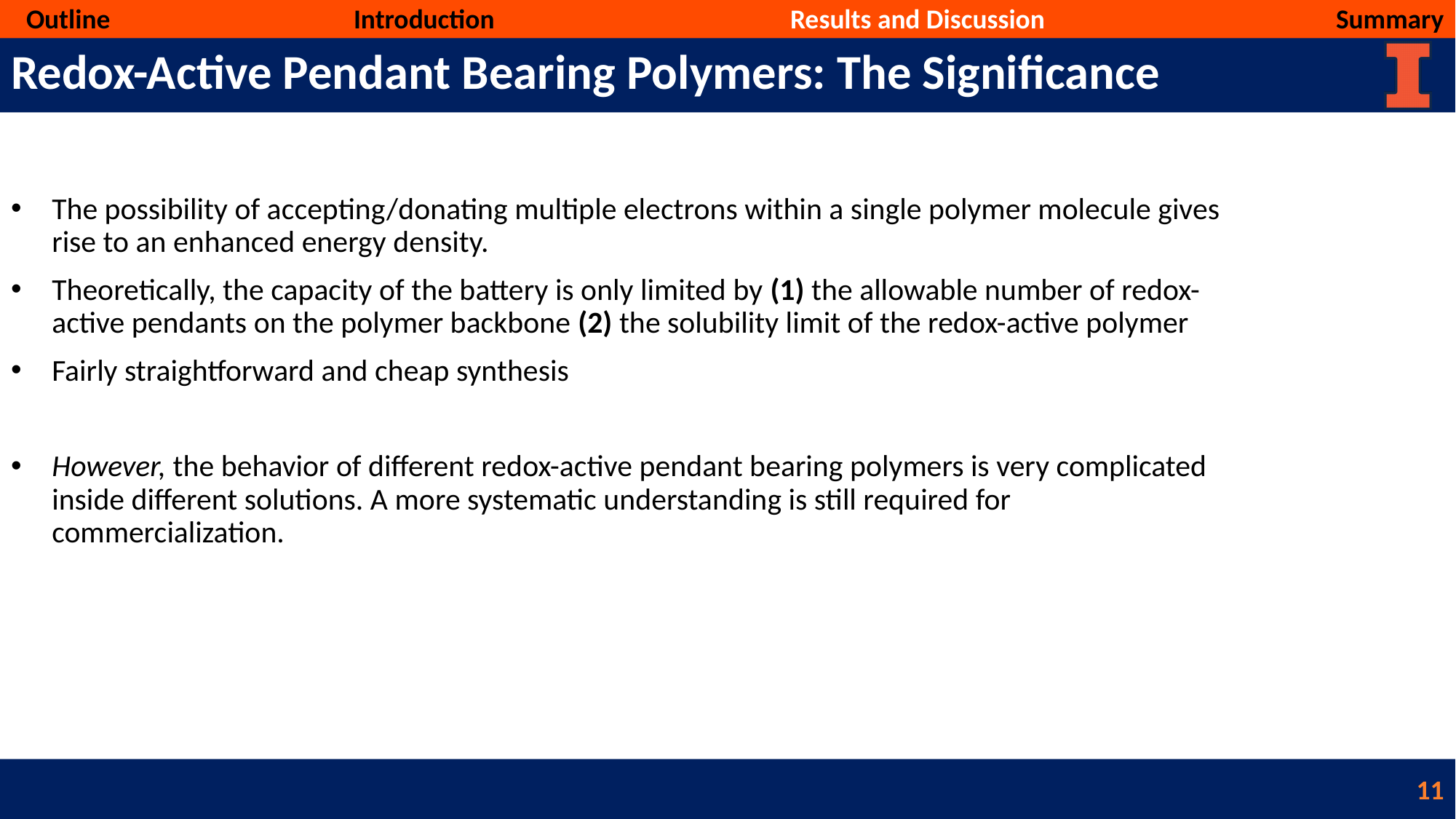

Outline			Introduction			Results and Discussion			Summary
# Redox-Active Pendant Bearing Polymers: The Significance
The possibility of accepting/donating multiple electrons within a single polymer molecule gives rise to an enhanced energy density.
Theoretically, the capacity of the battery is only limited by (1) the allowable number of redox-active pendants on the polymer backbone (2) the solubility limit of the redox-active polymer
Fairly straightforward and cheap synthesis

However, the behavior of different redox-active pendant bearing polymers is very complicated inside different solutions. A more systematic understanding is still required for commercialization.
11